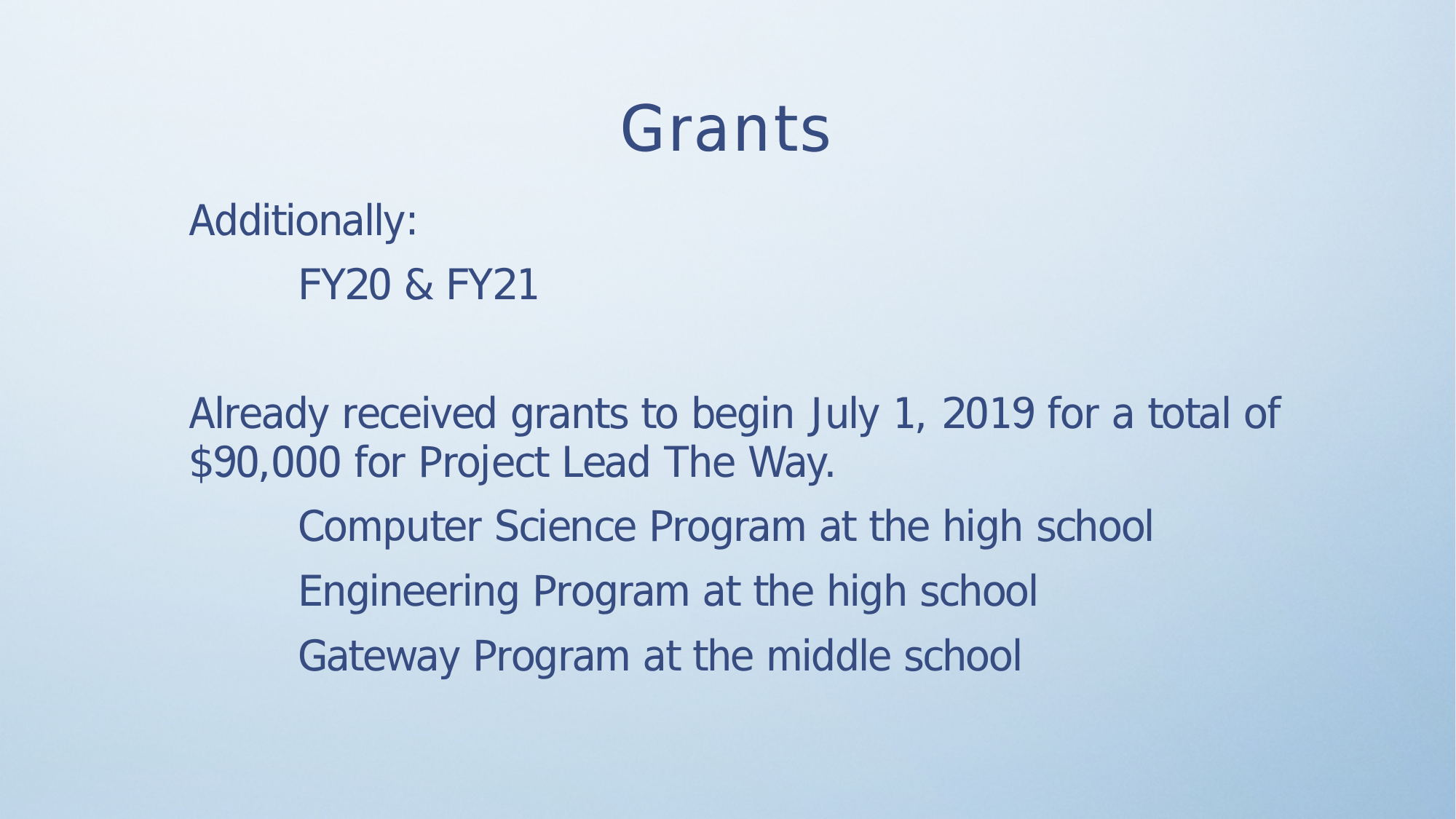

Grants

Additionally:
	FY20 & FY21

Already received grants to begin July 1, 2019 for a total of $90,000 for Project Lead The Way.
	Computer Science Program at the high school
	Engineering Program at the high school
	Gateway Program at the middle school